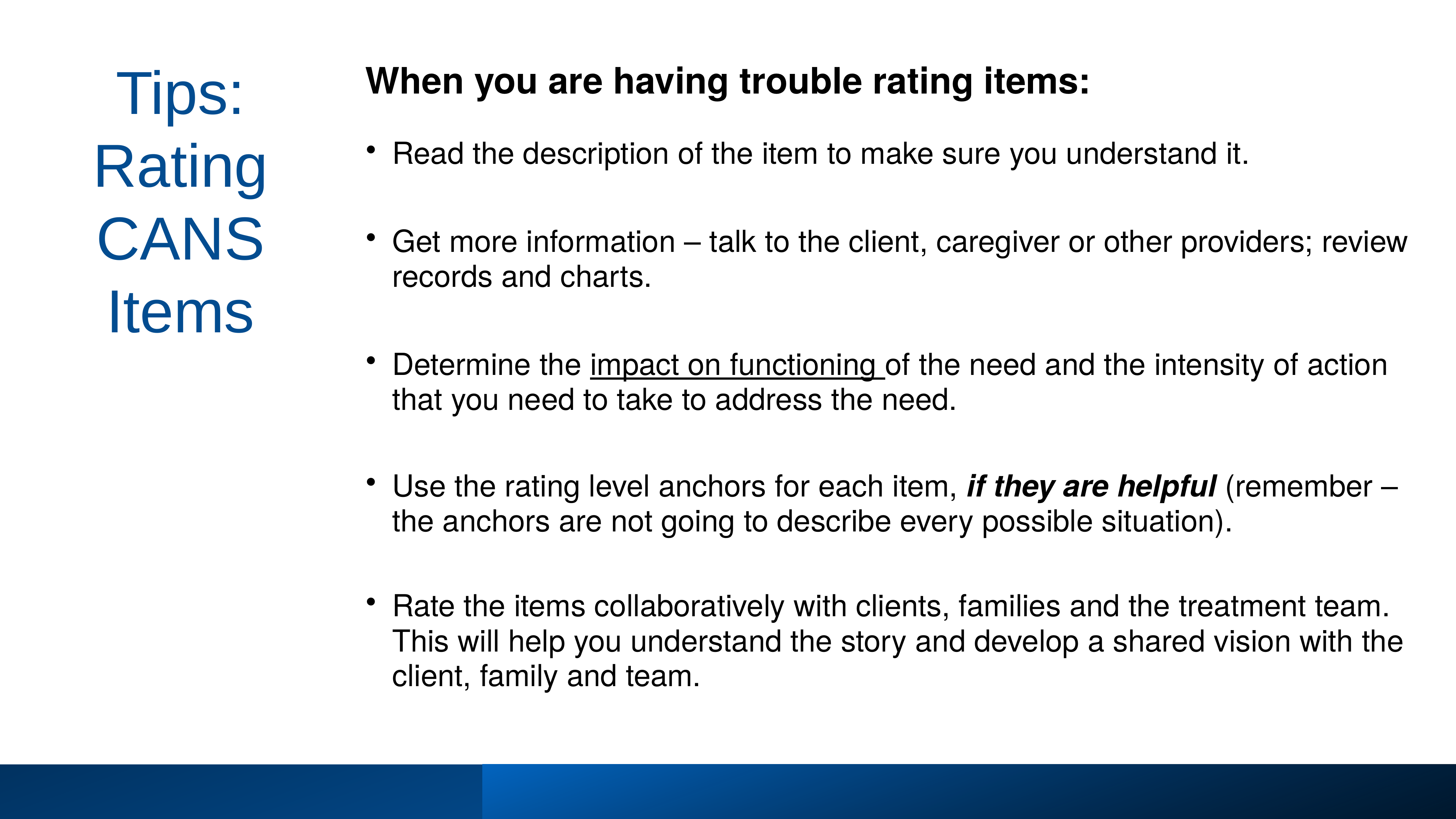

When you are having trouble rating items:

Read the description of the item to make sure you understand it.

Get more information – talk to the client, caregiver or other providers; review records and charts.

Determine the impact on functioning of the need and the intensity of action that you need to take to address the need.

Use the rating level anchors for each item, if they are helpful (remember – the anchors are not going to describe every possible situation).

Rate the items collaboratively with clients, families and the treatment team.  This will help you understand the story and develop a shared vision with the client, family and team.

# Tips: Rating CANS Items